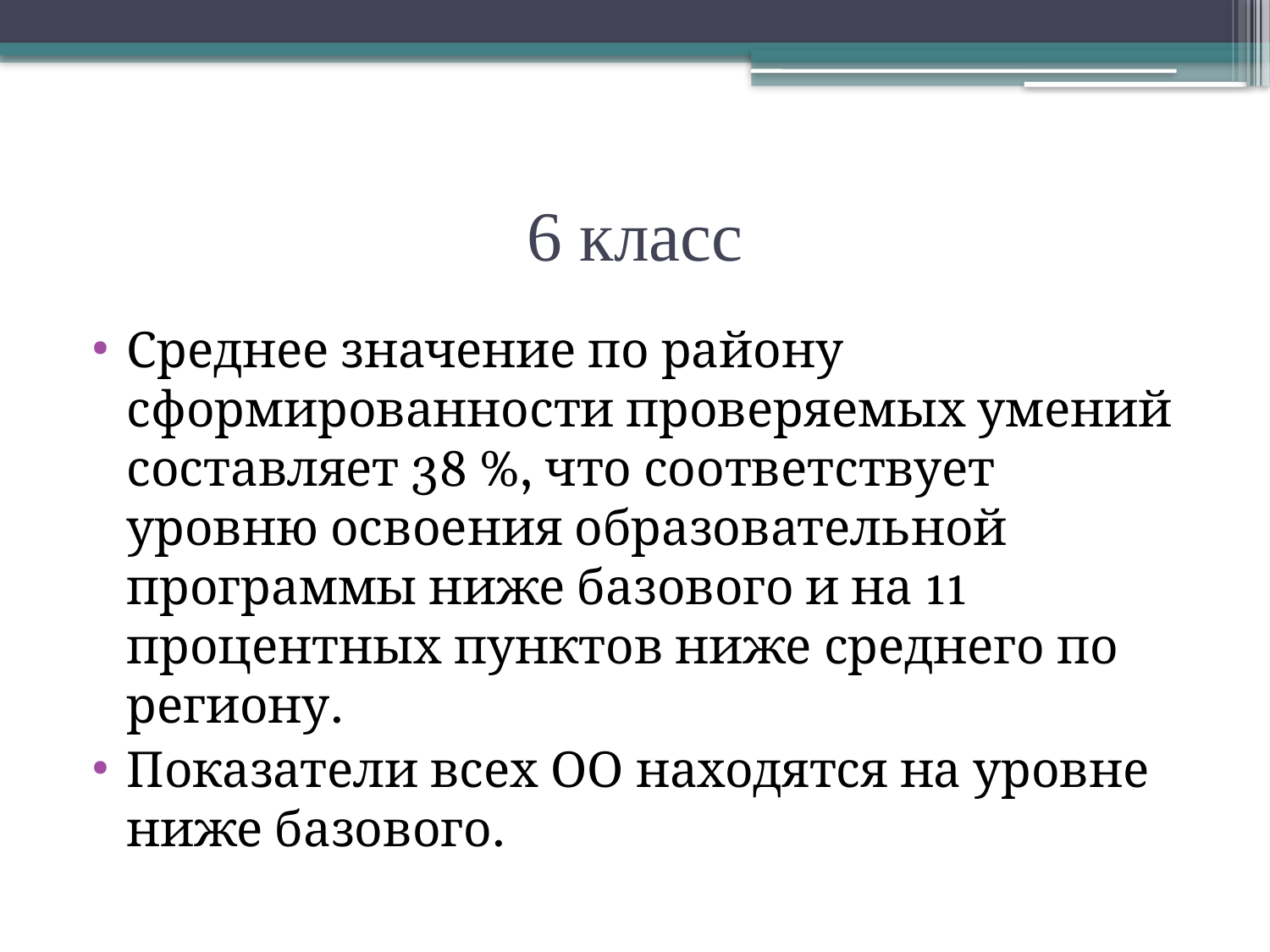

# 6 класс
Среднее значение по району сформированности проверяемых умений составляет 38 %, что соответствует уровню освоения образовательной программы ниже базового и на 11 процентных пунктов ниже среднего по региону.
Показатели всех ОО находятся на уровне ниже базового.